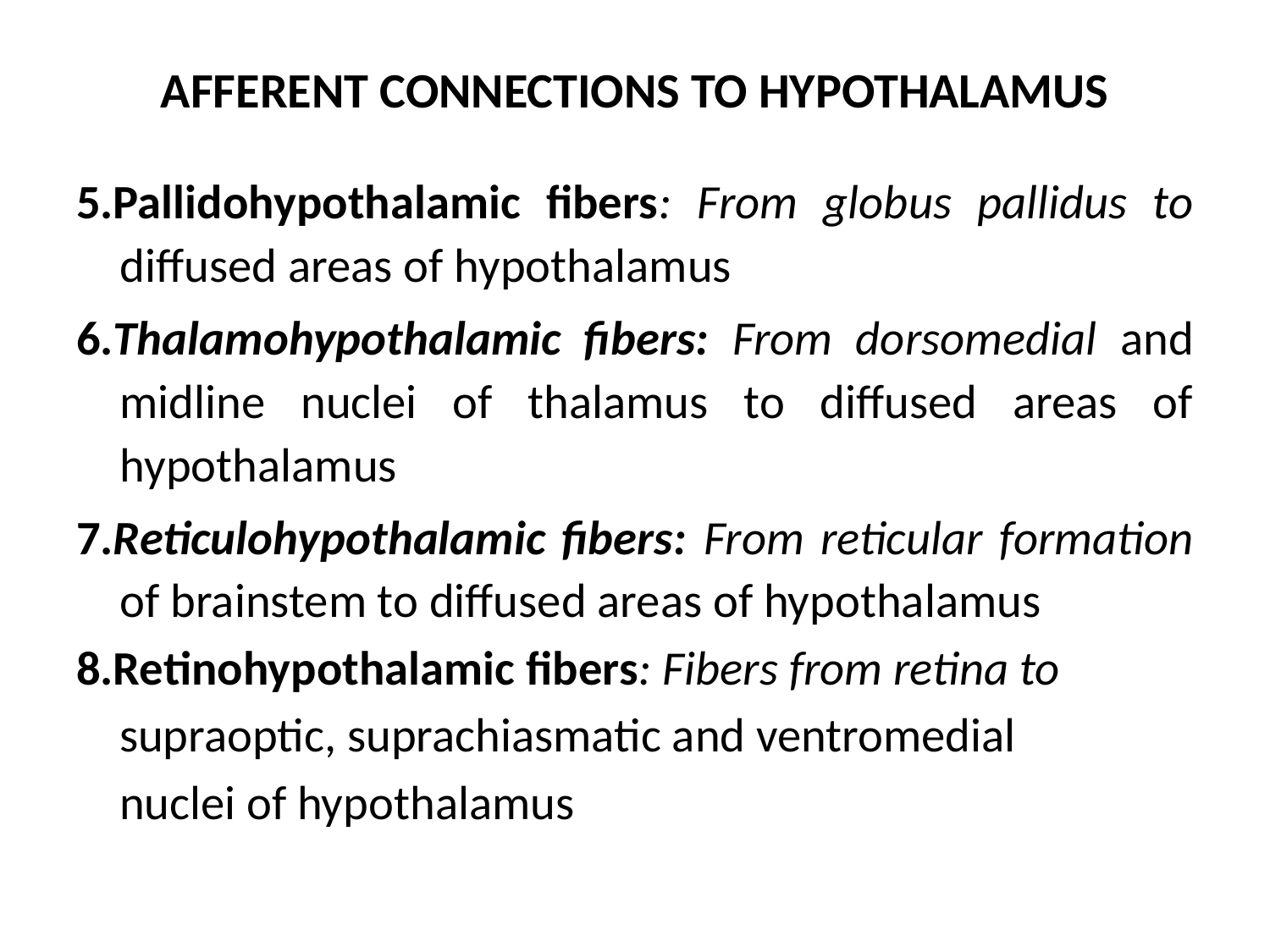

# AFFERENT CONNECTIONS TO HYPOTHALAMUS
5.Pallidohypothalamic fibers: From globus pallidus to diffused areas of hypothalamus
6.Thalamohypothalamic fibers: From dorsomedial and midline nuclei of thalamus to diffused areas of hypothalamus
7.Reticulohypothalamic fibers: From reticular formation of brainstem to diffused areas of hypothalamus
8.Retinohypothalamic fibers: Fibers from retina to
    supraoptic, suprachiasmatic and ventromedial
    nuclei of hypothalamus